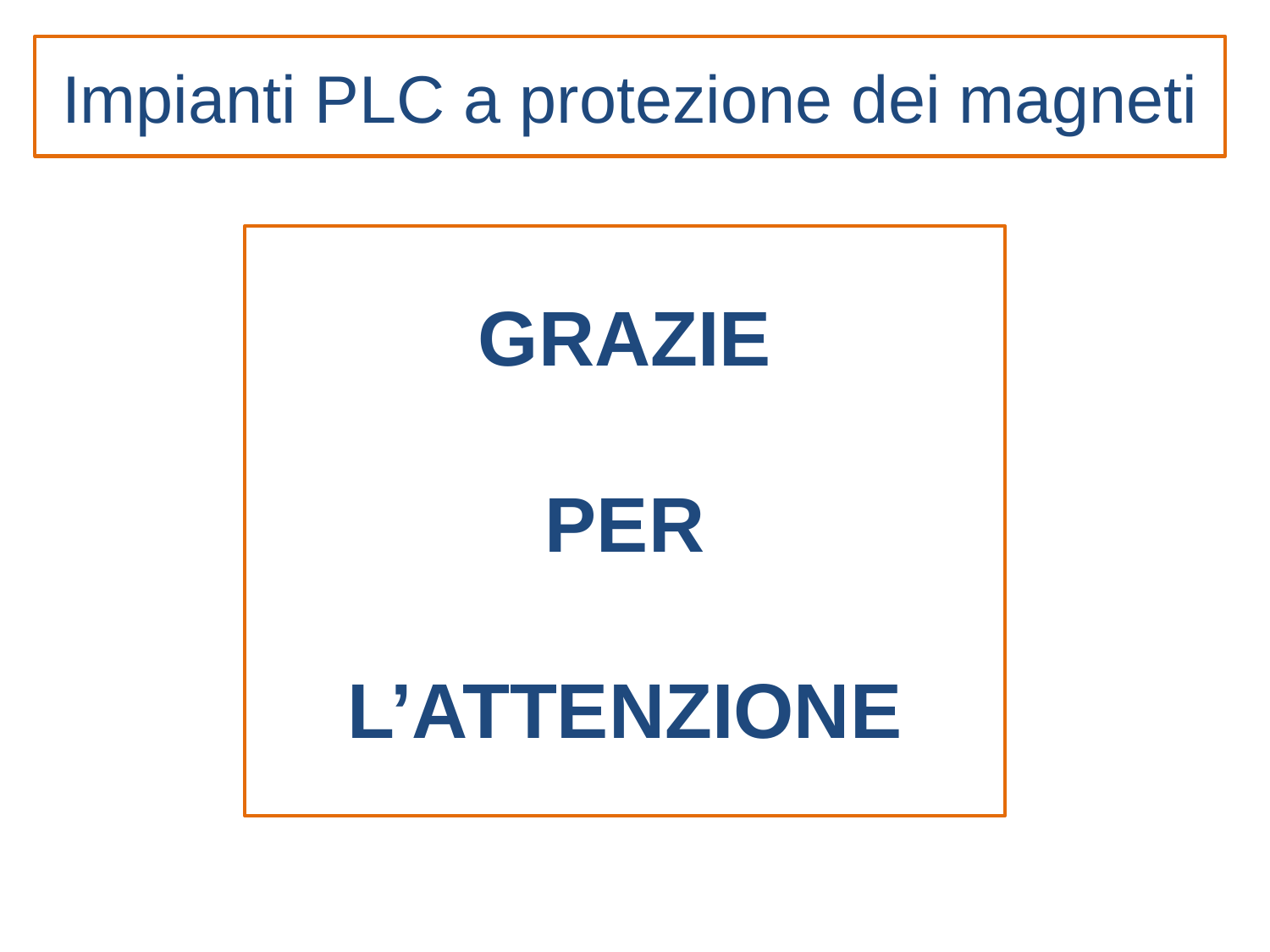

# Impianti PLC a protezione dei magneti
GRAZIE

PER

L’ATTENZIONE